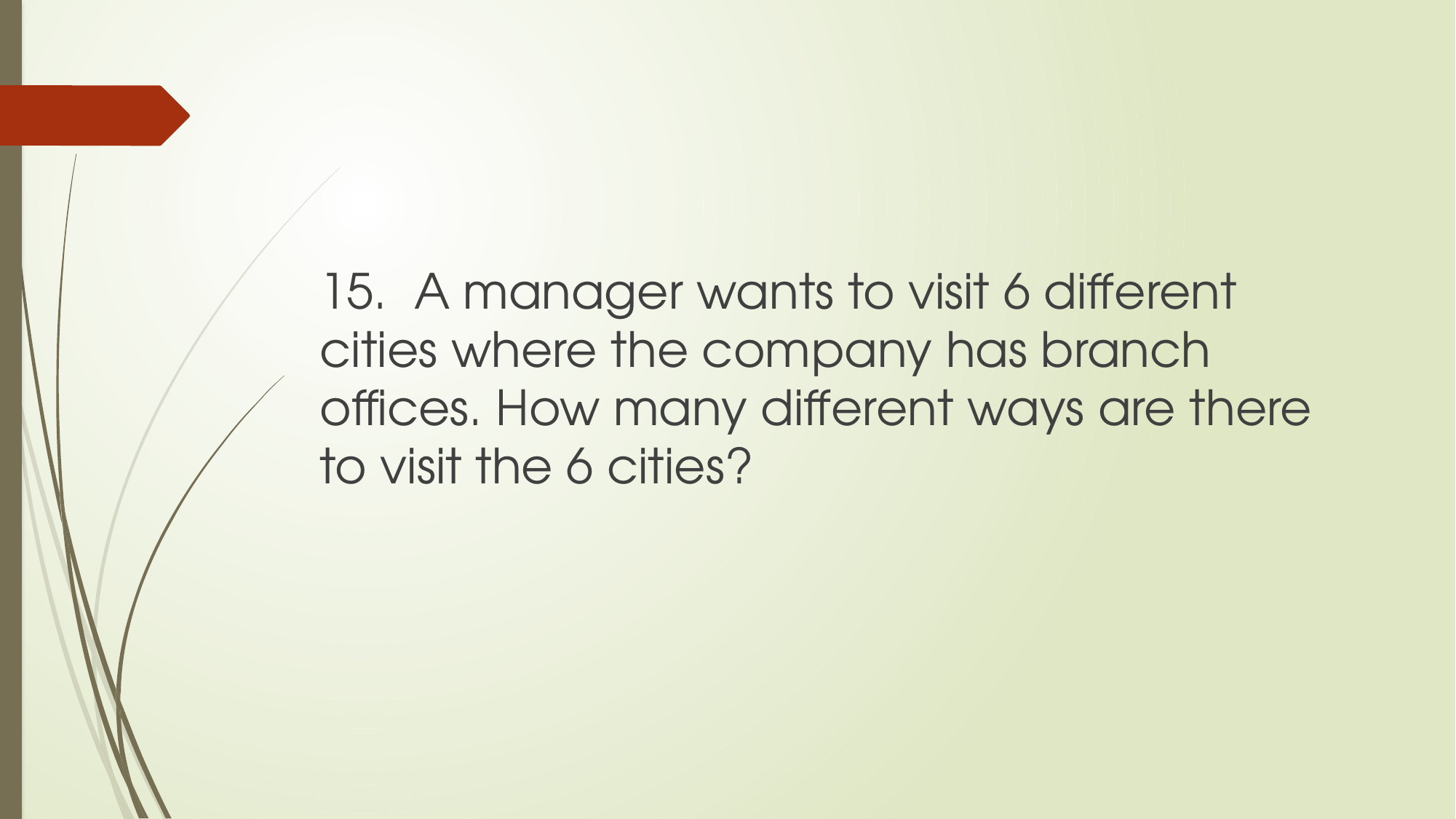

#
15.  A manager wants to visit 6 different cities where the company has branch offices. How many different ways are there to visit the 6 cities?